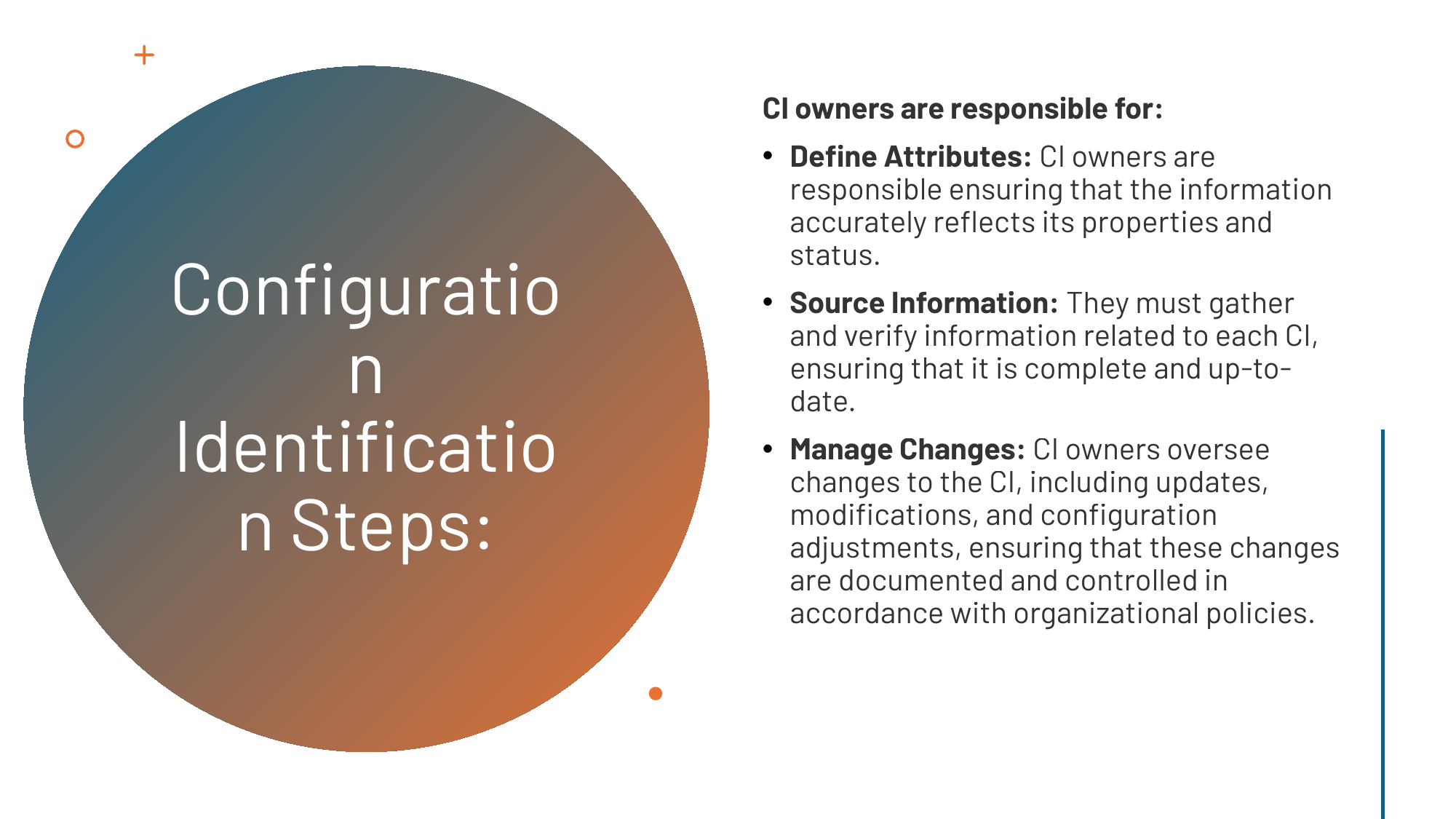

CI owners are responsible for:
Define Attributes: CI owners are responsible ensuring that the information accurately reflects its properties and status.
Source Information: They must gather and verify information related to each CI, ensuring that it is complete and up-to-date.
Manage Changes: CI owners oversee changes to the CI, including updates, modifications, and configuration adjustments, ensuring that these changes are documented and controlled in accordance with organizational policies.

# Configuration Identification Steps: